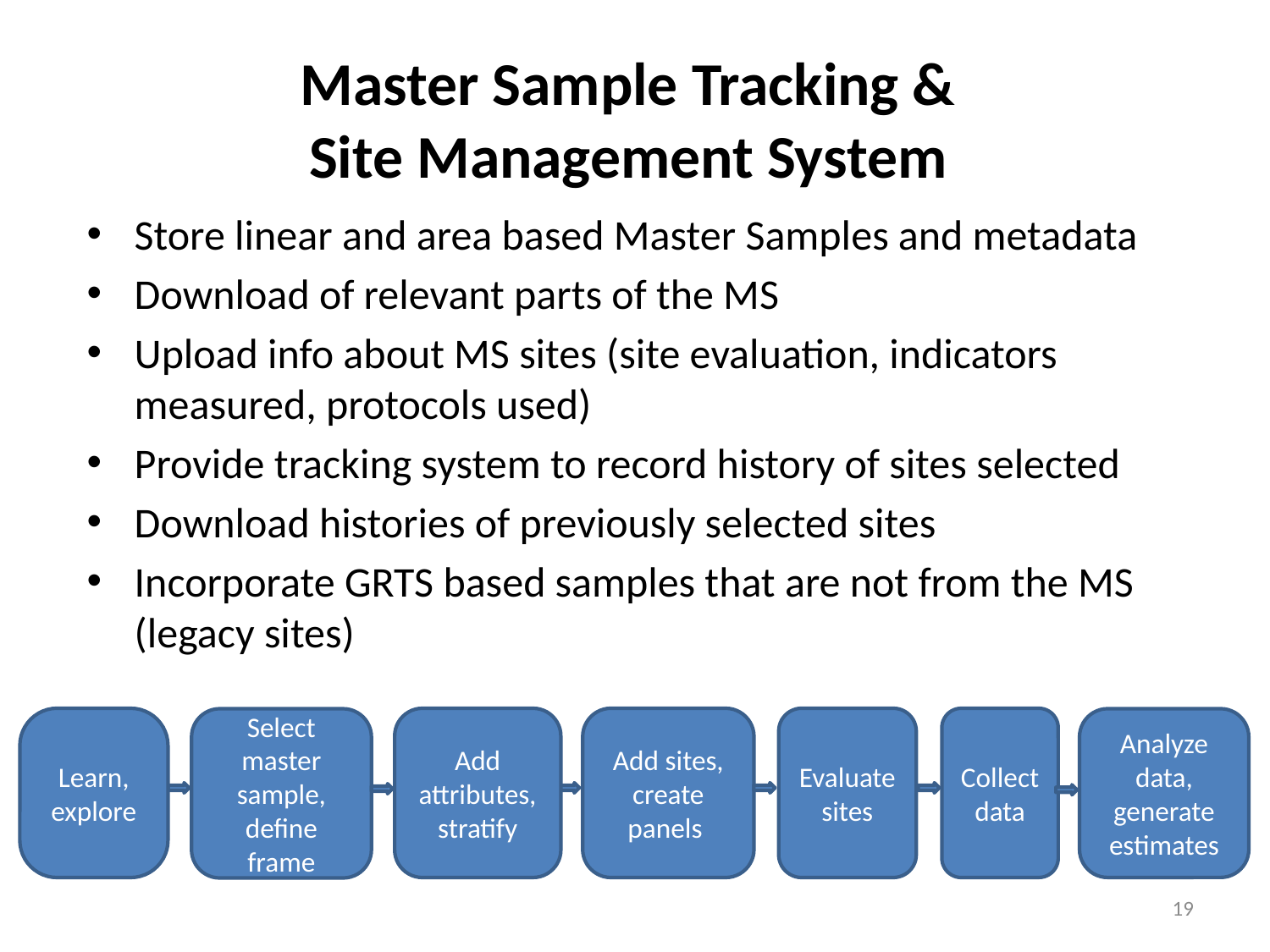

# Master Sample Tracking & Site Management System
Store linear and area based Master Samples and metadata
Download of relevant parts of the MS
Upload info about MS sites (site evaluation, indicators measured, protocols used)
Provide tracking system to record history of sites selected
Download histories of previously selected sites
Incorporate GRTS based samples that are not from the MS (legacy sites)

Learn, explore
Add attributes, stratify
Add sites, create panels
Evaluate sites
Collect data
Select master sample, define frame
Analyze data, generate estimates

19